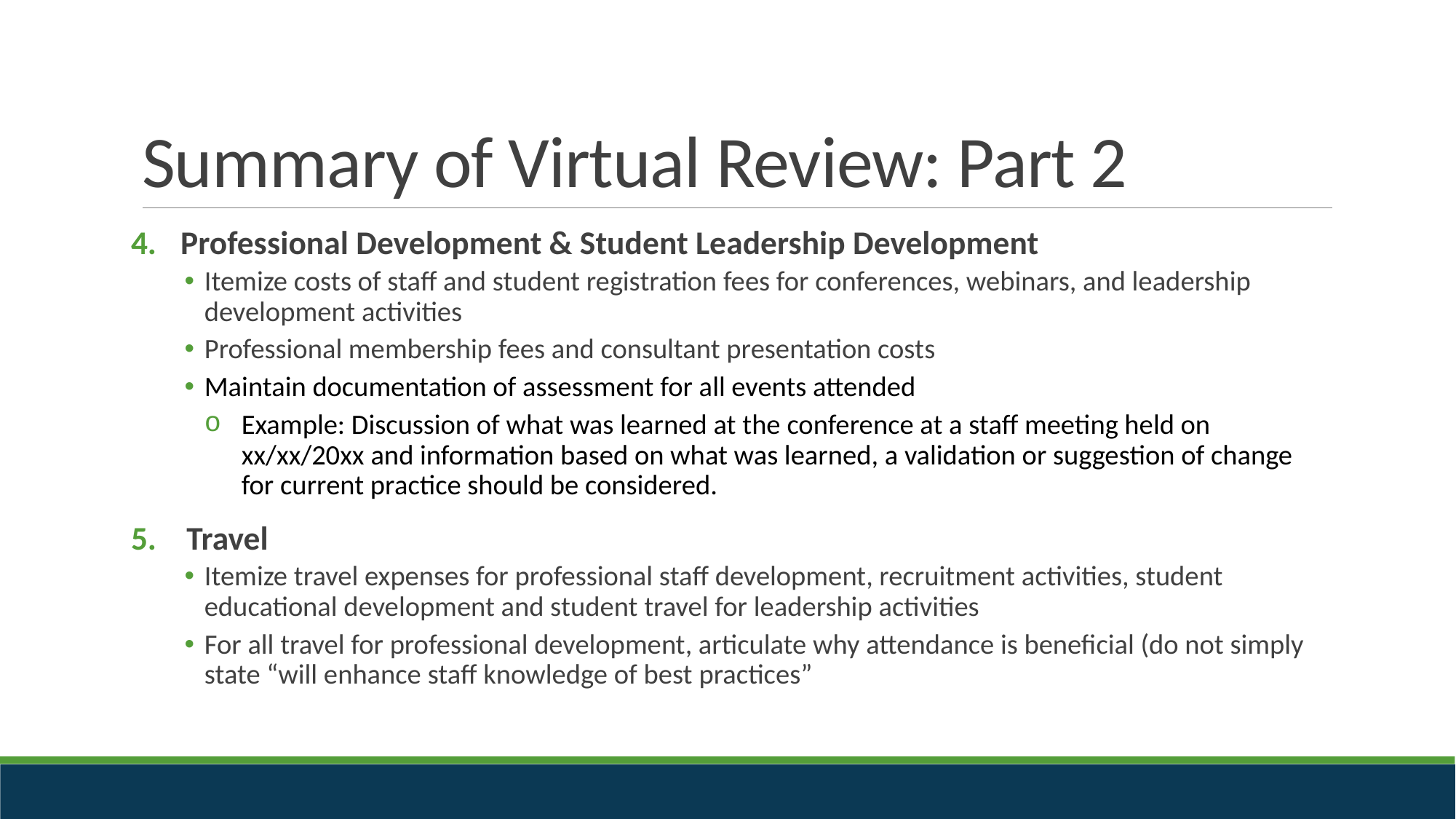

# Summary of Virtual Review: Part 2
Professional Development & Student Leadership Development
Itemize costs of staff and student registration fees for conferences, webinars, and leadership development activities
Professional membership fees and consultant presentation costs
Maintain documentation of assessment for all events attended
Example: Discussion of what was learned at the conference at a staff meeting held on xx/xx/20xx and information based on what was learned, a validation or suggestion of change for current practice should be considered.
Travel
Itemize travel expenses for professional staff development, recruitment activities, student educational development and student travel for leadership activities
For all travel for professional development, articulate why attendance is beneficial (do not simply state “will enhance staff knowledge of best practices”